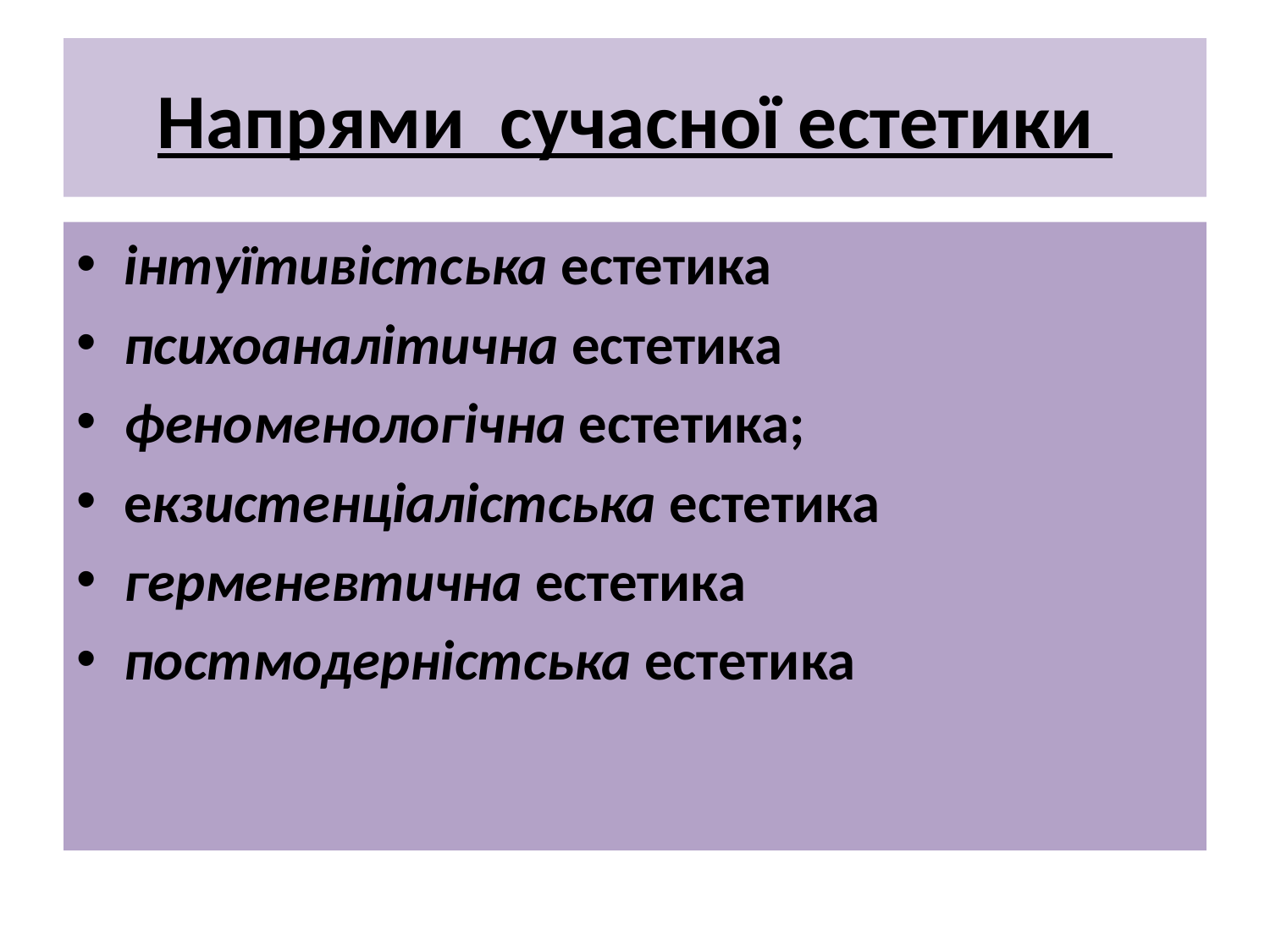

# Напрями  сучасної естетики
інтуїтивістська естетика
психоаналітична естетика
феноменологічна естетика;
екзистенціалістська естетика
герменевтична естетика
постмодерністська естетика